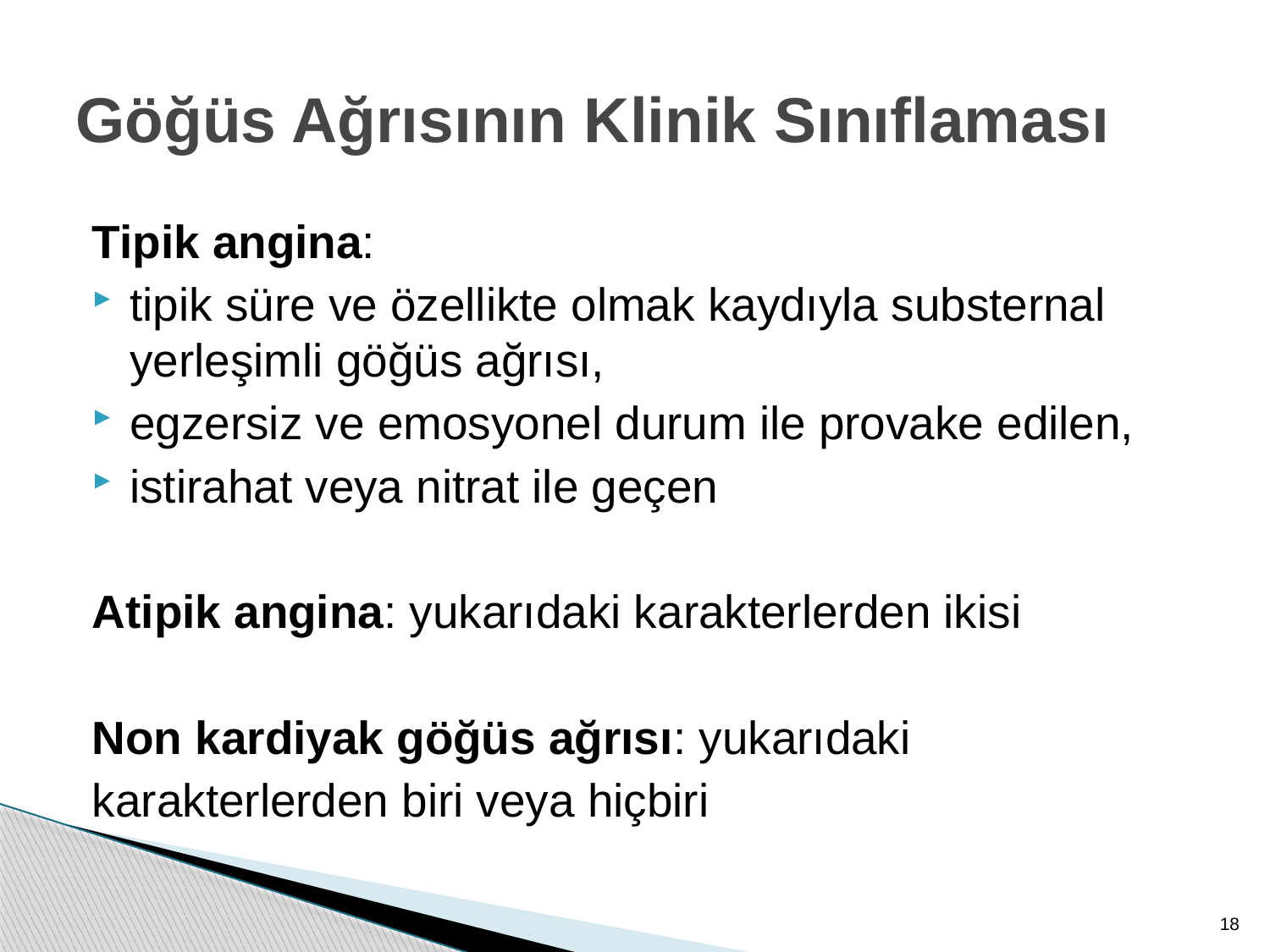

# Göğüs Ağrısının Klinik Sınıflaması
Tipik angina:
tipik süre ve özellikte olmak kaydıyla substernal yerleşimli göğüs ağrısı,
egzersiz ve emosyonel durum ile provake edilen,
istirahat veya nitrat ile geçen

Atipik angina: yukarıdaki karakterlerden ikisi

Non kardiyak göğüs ağrısı: yukarıdaki
karakterlerden biri veya hiçbiri
18